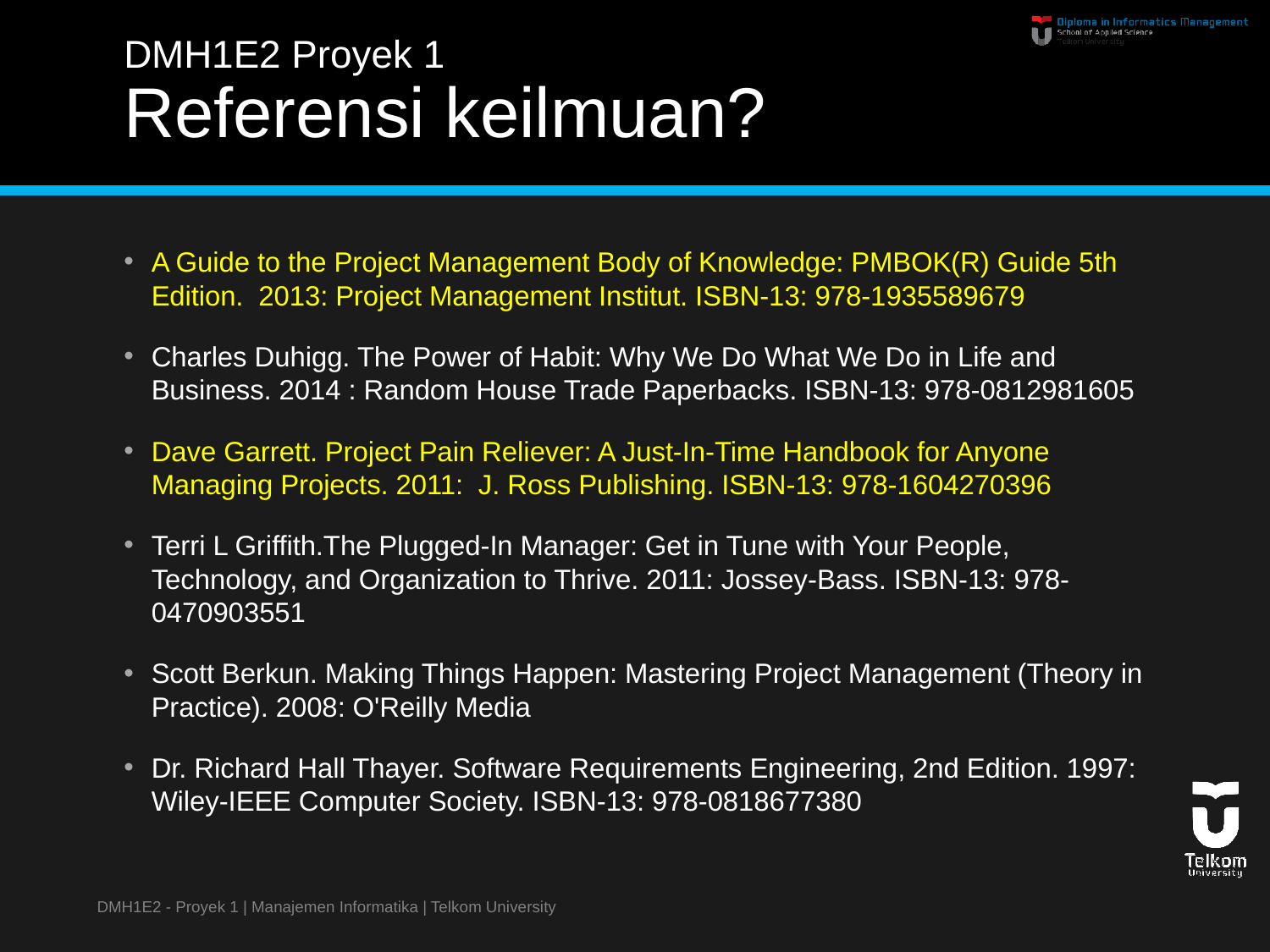

# DMH1E2 Proyek 1 Referensi keilmuan?
A Guide to the Project Management Body of Knowledge: PMBOK(R) Guide 5th Edition.  2013: Project Management Institut. ISBN-13: 978-1935589679
Charles Duhigg. The Power of Habit: Why We Do What We Do in Life and Business. 2014 : Random House Trade Paperbacks. ISBN-13: 978-0812981605
Dave Garrett. Project Pain Reliever: A Just-In-Time Handbook for Anyone Managing Projects. 2011:  J. Ross Publishing. ISBN-13: 978-1604270396
Terri L Griffith.The Plugged-In Manager: Get in Tune with Your People, Technology, and Organization to Thrive. 2011: Jossey-Bass. ISBN-13: 978-0470903551
Scott Berkun. Making Things Happen: Mastering Project Management (Theory in Practice). 2008: O'Reilly Media
Dr. Richard Hall Thayer. Software Requirements Engineering, 2nd Edition. 1997: Wiley-IEEE Computer Society. ISBN-13: 978-0818677380

DMH1E2 - Proyek 1 | Manajemen Informatika | Telkom University